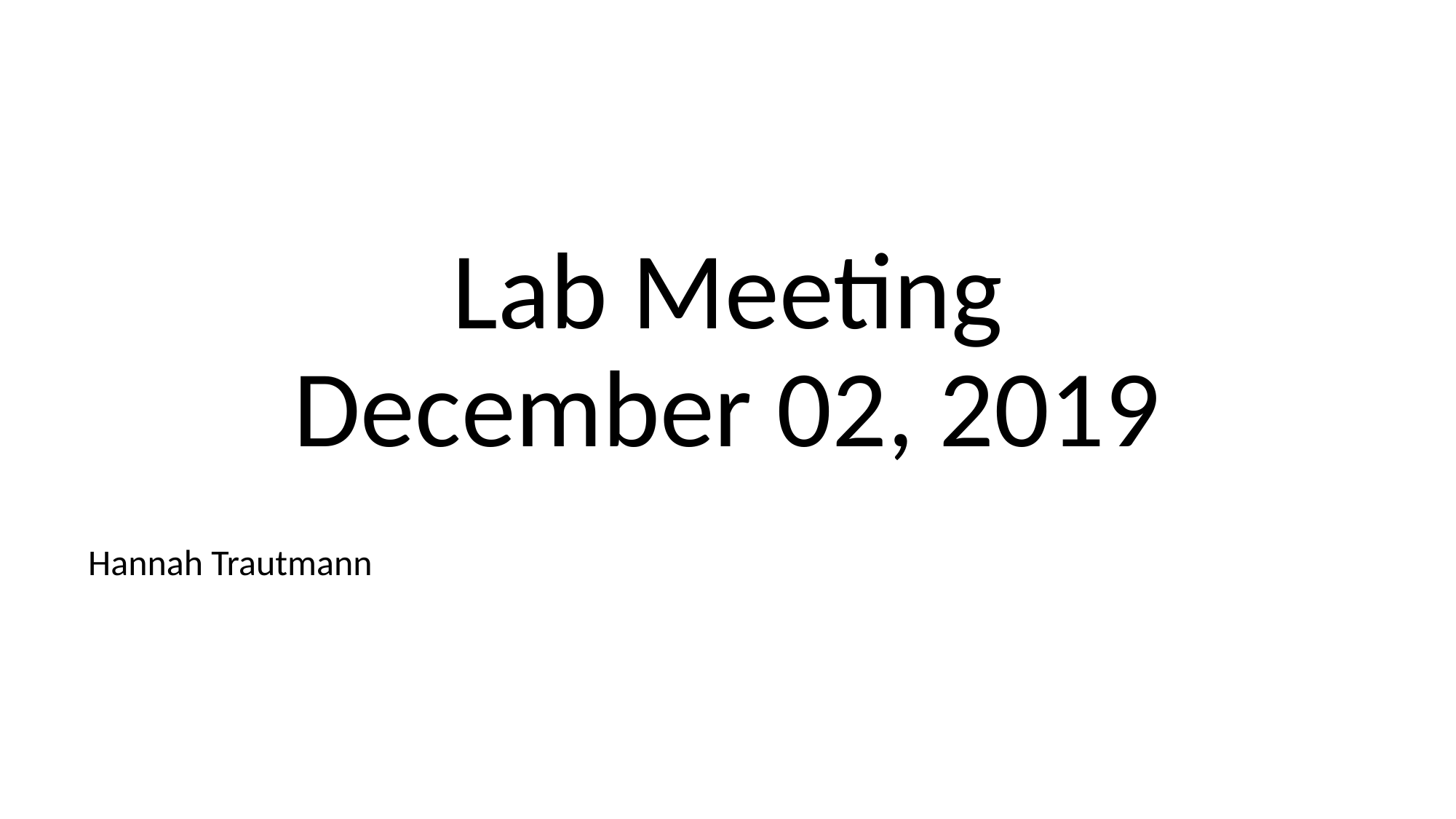

# Lab Meeting December 02, 2019
Hannah Trautmann